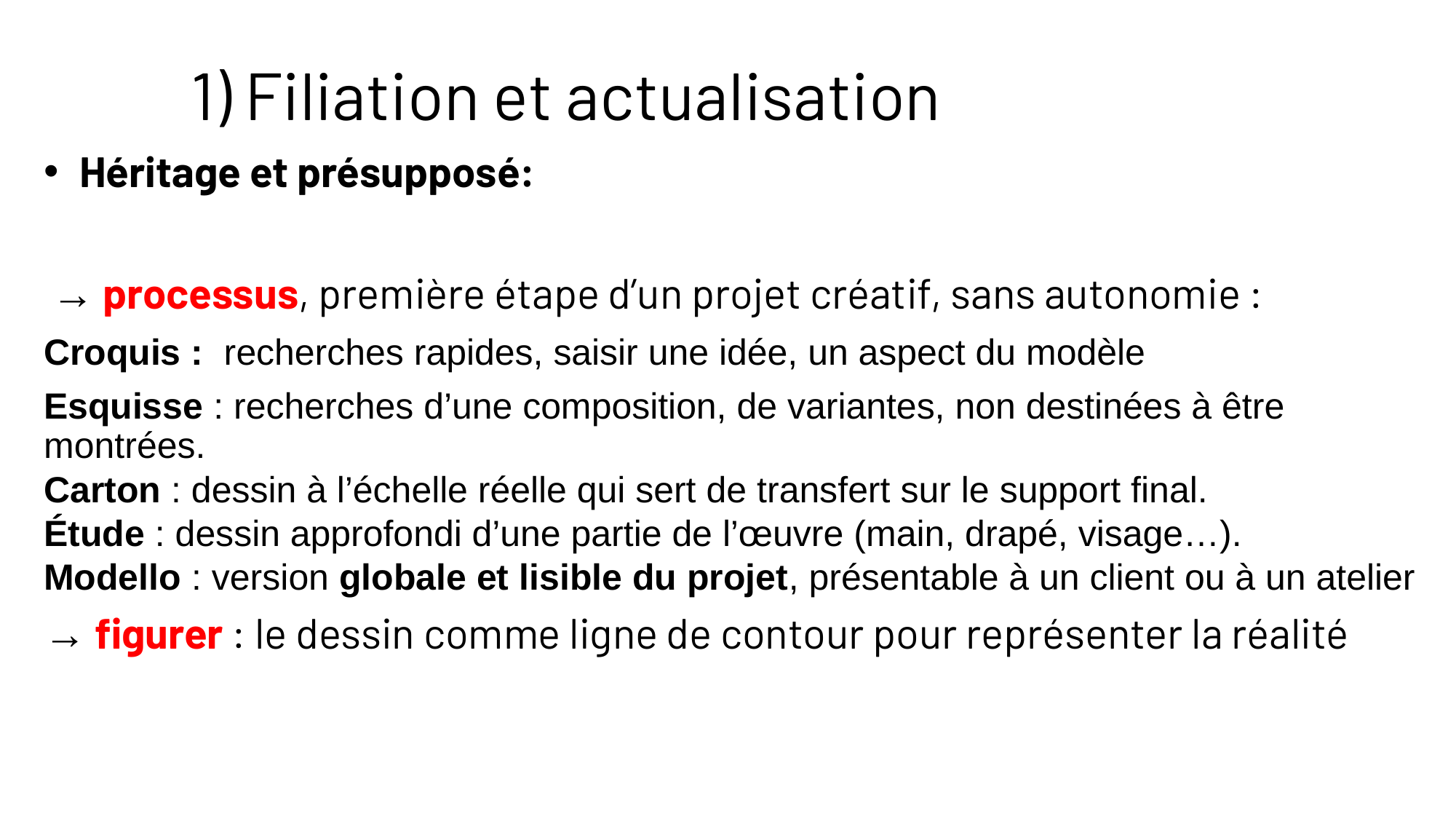

# 1) Filiation et actualisation
 Héritage et présupposé:

 → processus, première étape d’un projet créatif, sans autonomie :
Croquis :  recherches rapides, saisir une idée, un aspect du modèle
Esquisse : recherches d’une composition, de variantes, non destinées à être montrées.
Carton : dessin à l’échelle réelle qui sert de transfert sur le support final.
Étude : dessin approfondi d’une partie de l’œuvre (main, drapé, visage…).
Modello : version globale et lisible du projet, présentable à un client ou à un atelier
→ figurer : le dessin comme ligne de contour pour représenter la réalité